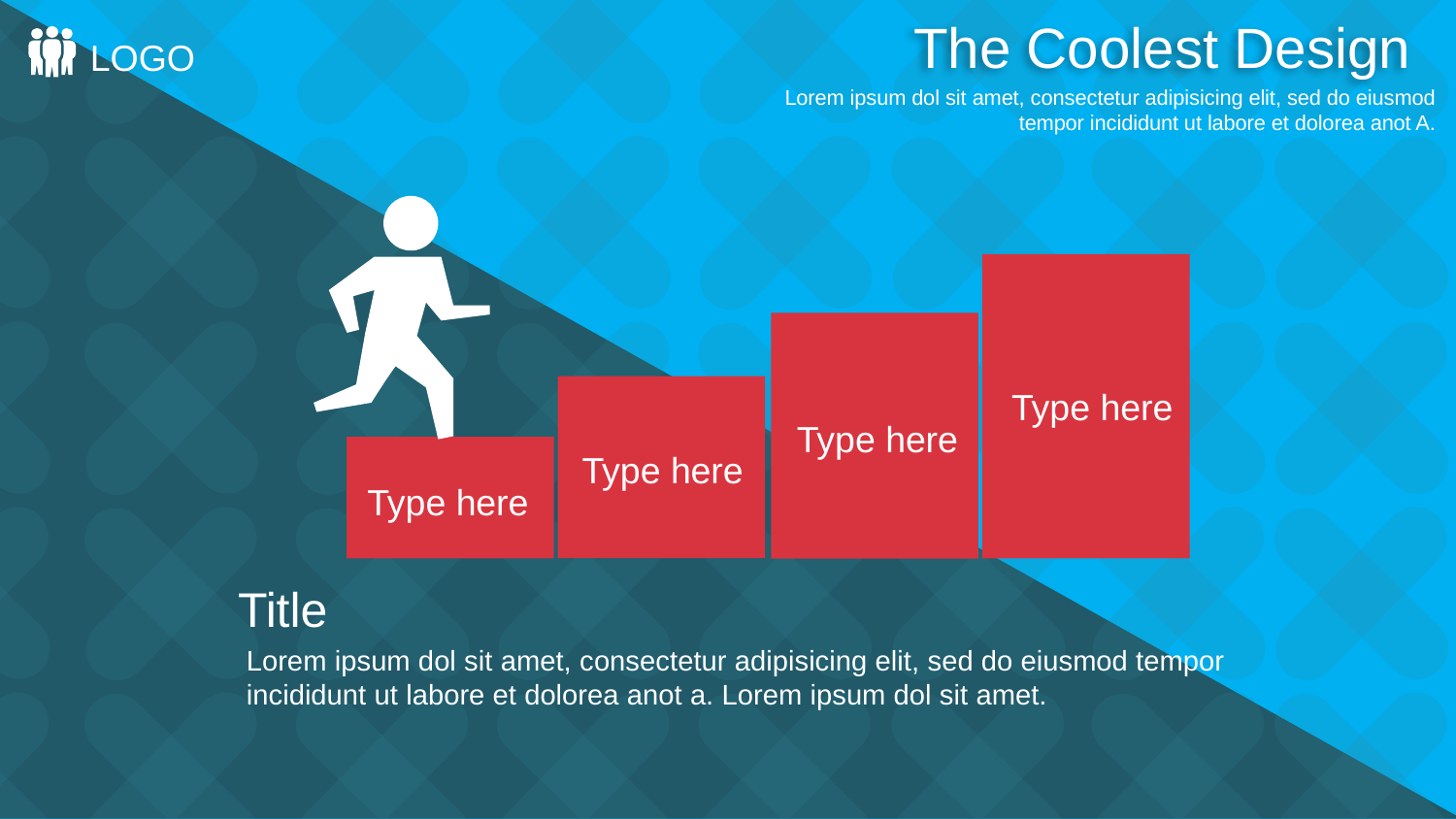

The Coolest Design

LOGO
Lorem ipsum dol sit amet, consectetur adipisicing elit, sed do eiusmod tempor incididunt ut labore et dolorea anot A.

Type here
Type here

Type here
Type here
Title
Lorem ipsum dol sit amet, consectetur adipisicing elit, sed do eiusmod tempor incididunt ut labore et dolorea anot a. Lorem ipsum dol sit amet.